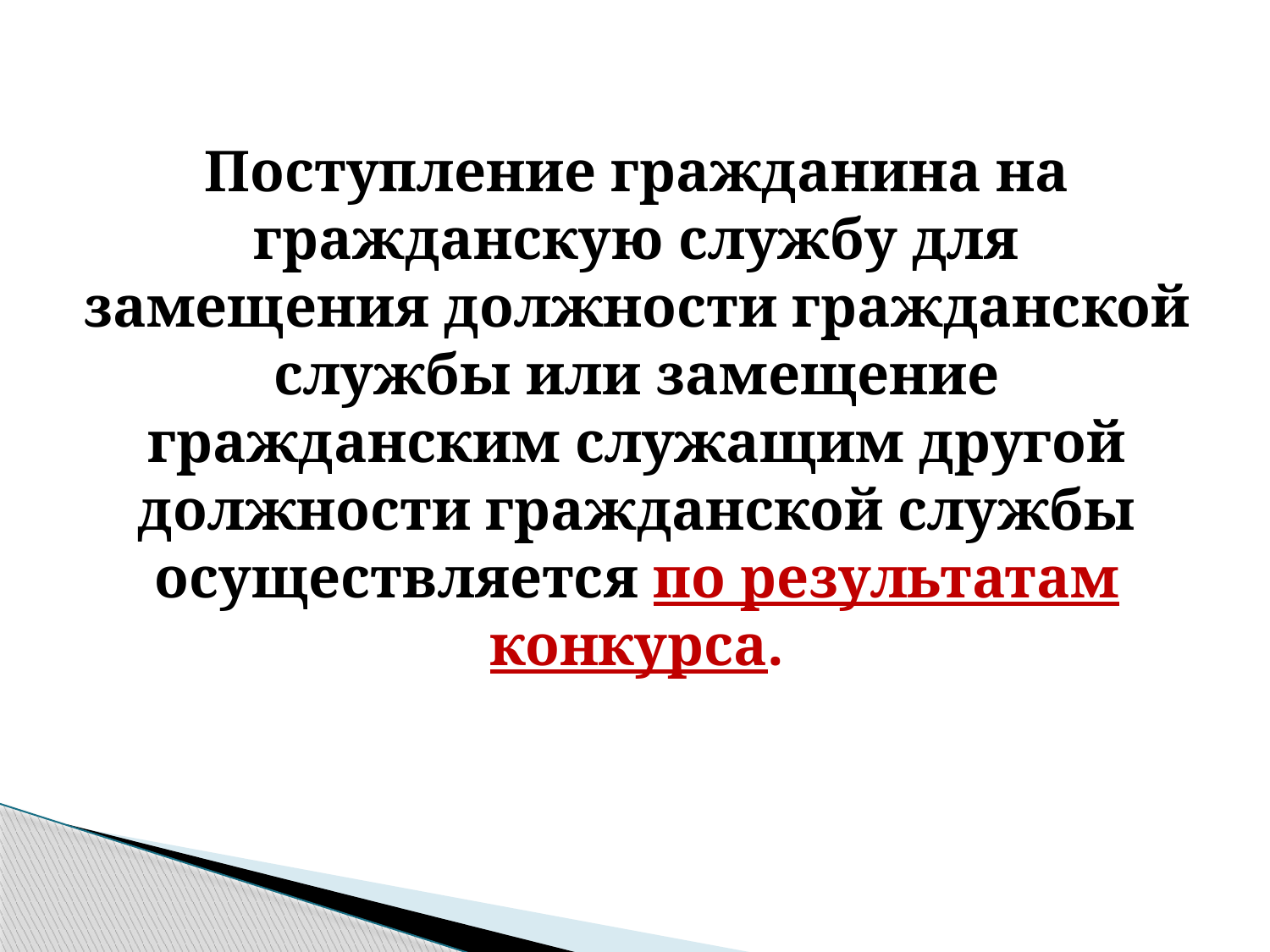

Поступление гражданина на гражданскую службу для замещения должности гражданской службы или замещение гражданским служащим другой должности гражданской службы осуществляется по результатам конкурса.